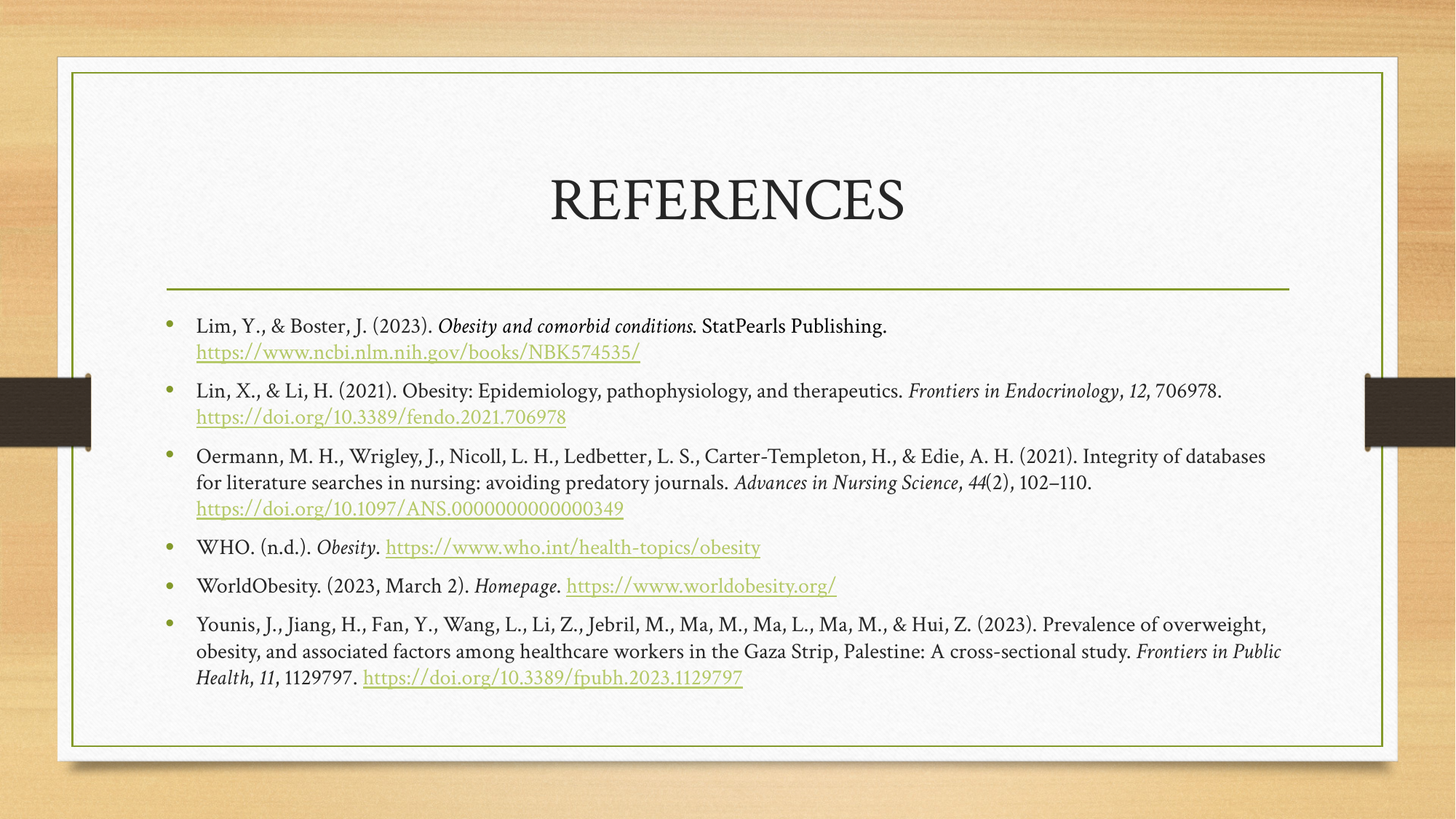

# REFERENCES
Lim, Y., & Boster, J. (2023). Obesity and comorbid conditions. StatPearls Publishing. https://www.ncbi.nlm.nih.gov/books/NBK574535/
Lin, X., & Li, H. (2021). Obesity: Epidemiology, pathophysiology, and therapeutics. Frontiers in Endocrinology, 12, 706978. https://doi.org/10.3389/fendo.2021.706978
Oermann, M. H., Wrigley, J., Nicoll, L. H., Ledbetter, L. S., Carter-Templeton, H., & Edie, A. H. (2021). Integrity of databases for literature searches in nursing: avoiding predatory journals. Advances in Nursing Science, 44(2), 102–110. https://doi.org/10.1097/ANS.0000000000000349
WHO. (n.d.). Obesity. https://www.who.int/health-topics/obesity
WorldObesity. (2023, March 2). Homepage. https://www.worldobesity.org/
Younis, J., Jiang, H., Fan, Y., Wang, L., Li, Z., Jebril, M., Ma, M., Ma, L., Ma, M., & Hui, Z. (2023). Prevalence of overweight, obesity, and associated factors among healthcare workers in the Gaza Strip, Palestine: A cross-sectional study. Frontiers in Public Health, 11, 1129797. https://doi.org/10.3389/fpubh.2023.1129797